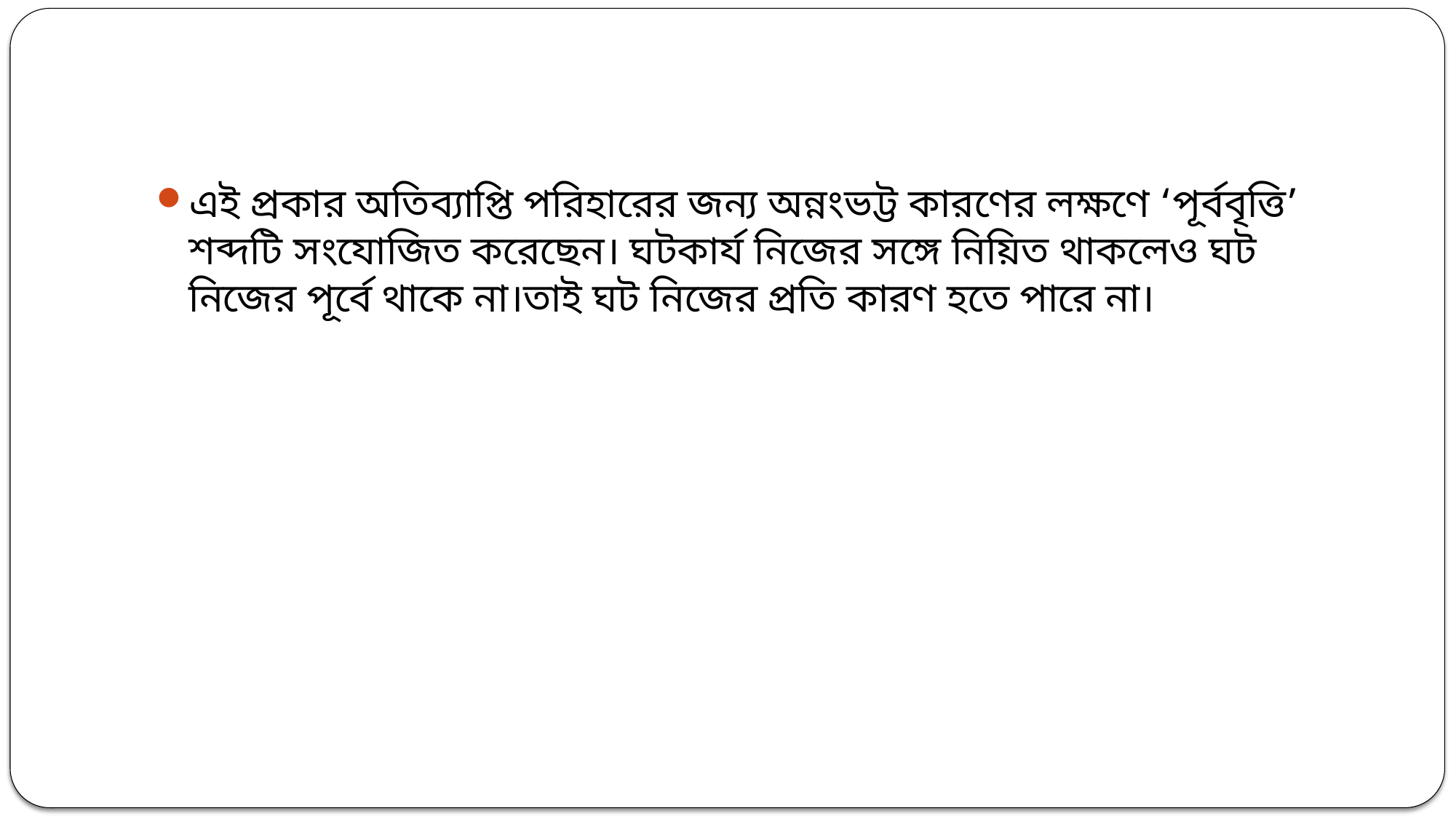

#
এই প্রকার অতিব্যাপ্তি পরিহারের জন্য অন্নংভট্ট কারণের লক্ষণে ‘পূর্ববৃত্তি’ শব্দটি সংযোজিত করেছেন। ঘটকার্য নিজের সঙ্গে নিয়িত থাকলেও ঘট নিজের পূর্বে থাকে না।তাই ঘট নিজের প্রতি কারণ হতে পারে না।